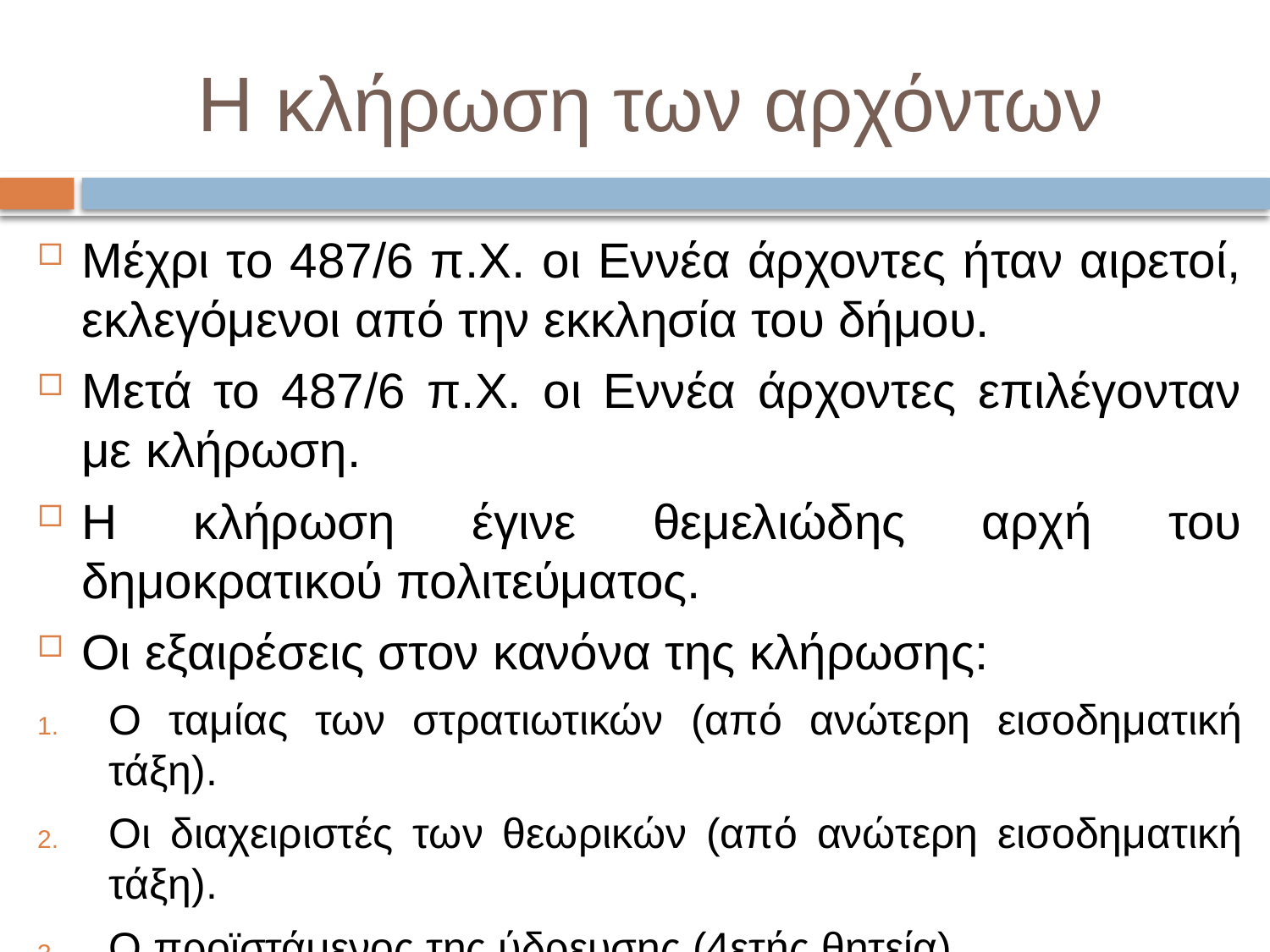

# Η κλήρωση των αρχόντων
Μέχρι το 487/6 π.Χ. οι Εννέα άρχοντες ήταν αιρετοί, εκλεγόμενοι από την εκκλησία του δήμου.
Μετά το 487/6 π.Χ. οι Εννέα άρχοντες επιλέγονταν με κλήρωση.
Η κλήρωση έγινε θεμελιώδης αρχή του δημοκρατικού πολιτεύματος.
Οι εξαιρέσεις στον κανόνα της κλήρωσης:
Ο ταμίας των στρατιωτικών (από ανώτερη εισοδηματική τάξη).
Οι διαχειριστές των θεωρικών (από ανώτερη εισοδηματική τάξη).
Ο προϊστάμενος της ύδρευσης (4ετής θητεία).
Οι στρατηγοί (αξίωμα που δημιουργήθηκε αργότερα).